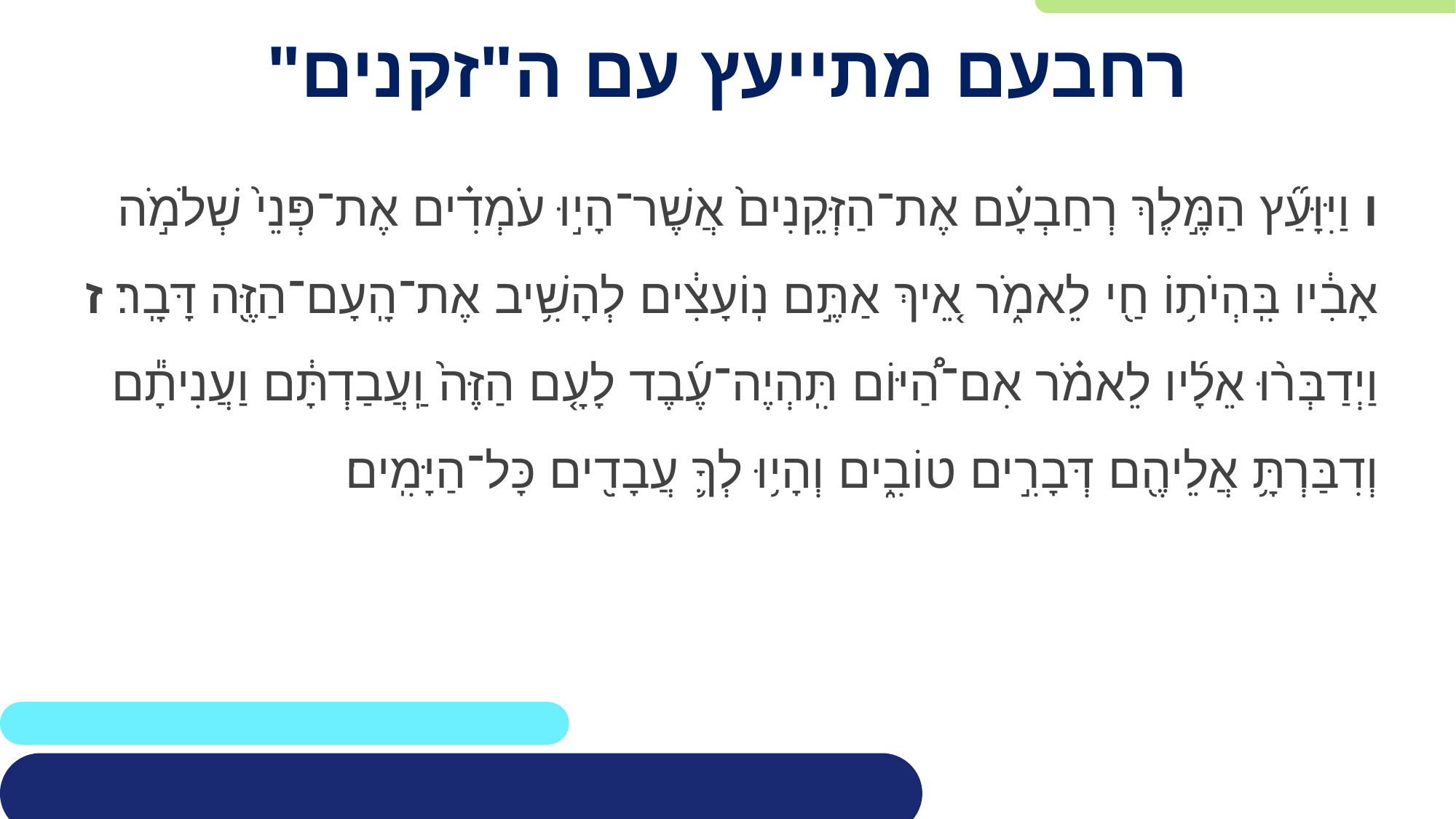

# רחבעם מתייעץ עם ה"זקנים"
ו וַיִּוָּעַ֞ץ הַמֶּ֣לֶךְ רְחַבְעָ֗ם אֶת־הַזְּקֵנִים֙ אֲשֶׁר־הָי֣וּ עֹמְדִ֗ים אֶת־פְּנֵי֙ שְׁלֹמֹ֣ה אָבִ֔יו בִּֽהְיֹת֥וֹ חַ֖י לֵאמֹ֑ר אֵ֚יךְ אַתֶּ֣ם נֽוֹעָצִ֔ים לְהָשִׁ֥יב אֶת־הָֽעָם־הַזֶּ֖ה דָּבָֽר׃ ז וַיְדַבְּר֨וּ אֵלָ֜יו לֵאמֹ֗ר אִם־הַ֠יּוֹם תִּֽהְיֶה־עֶ֜בֶד לָעָ֤ם הַזֶּה֙ וַֽעֲבַדְתָּ֔ם וַעֲנִיתָ֕ם וְדִבַּרְתָּ֥ אֲלֵיהֶ֖ם דְּבָרִ֣ים טוֹבִ֑ים וְהָי֥וּ לְךָ֛ עֲבָדִ֖ים כָּל־הַיָּמִֽים׃